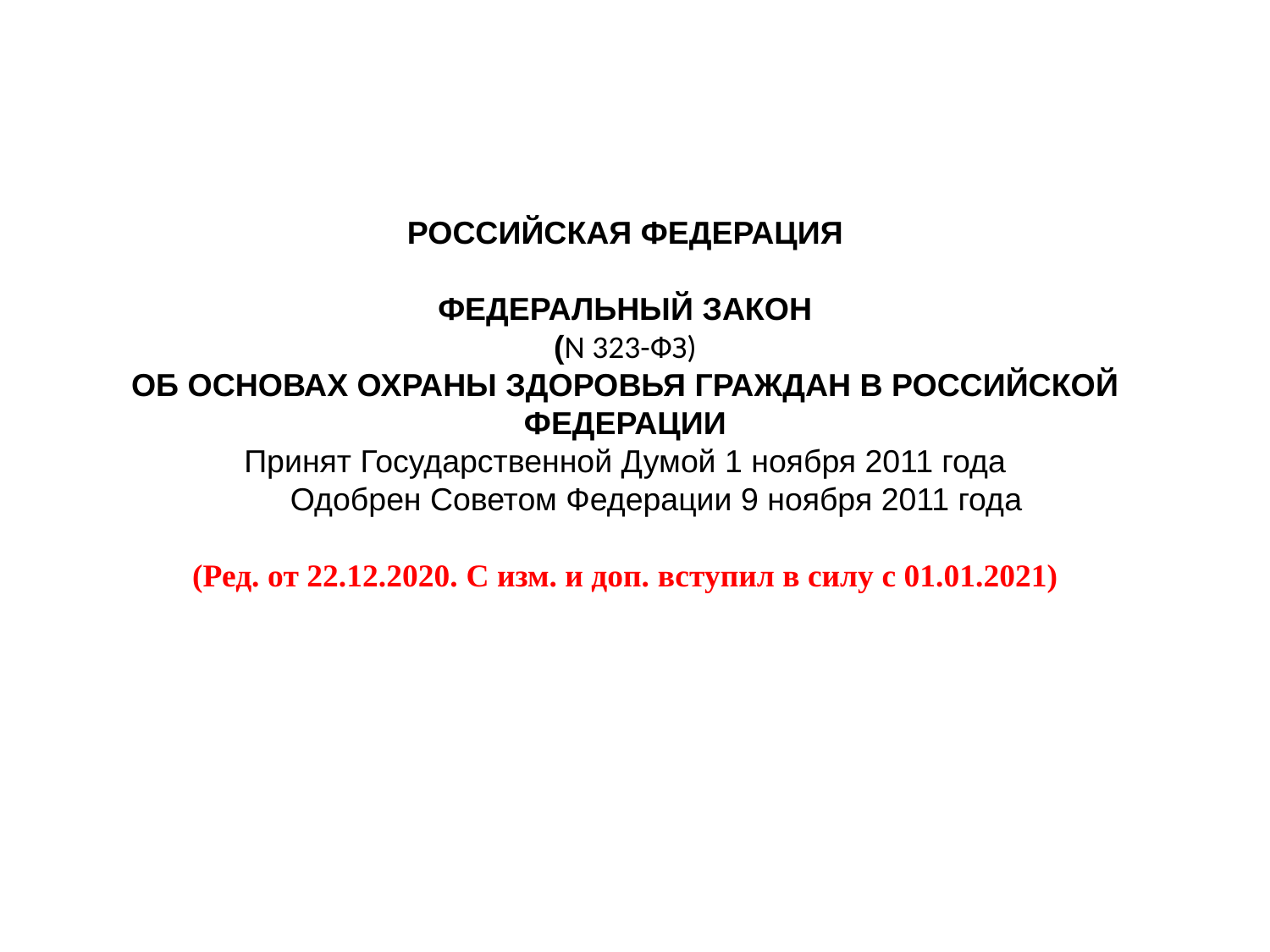

РОССИЙСКАЯ ФЕДЕРАЦИЯ

ФЕДЕРАЛЬНЫЙ ЗАКОН
(N 323-ФЗ)
ОБ ОСНОВАХ ОХРАНЫ ЗДОРОВЬЯ ГРАЖДАН В РОССИЙСКОЙ ФЕДЕРАЦИИ
Принят Государственной Думой 1 ноября 2011 года
       Одобрен Советом Федерации 9 ноября 2011 года

(Ред. от 22.12.2020. С изм. и доп. вступил в силу с 01.01.2021)